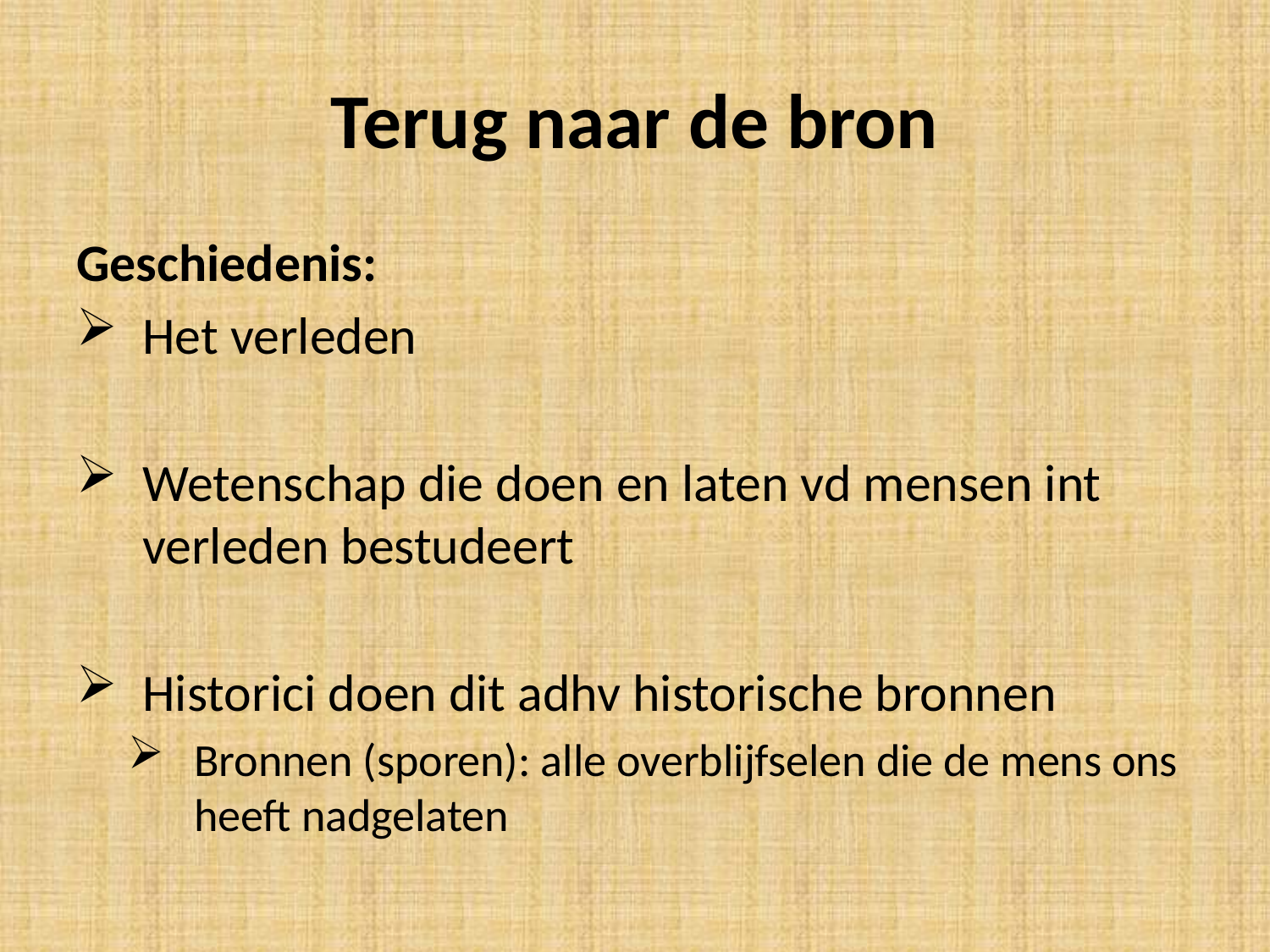

# Terug naar de bron
Geschiedenis:
Het verleden

Wetenschap die doen en laten vd mensen int verleden bestudeert

Historici doen dit adhv historische bronnen
Bronnen (sporen): alle overblijfselen die de mens ons heeft nadgelaten